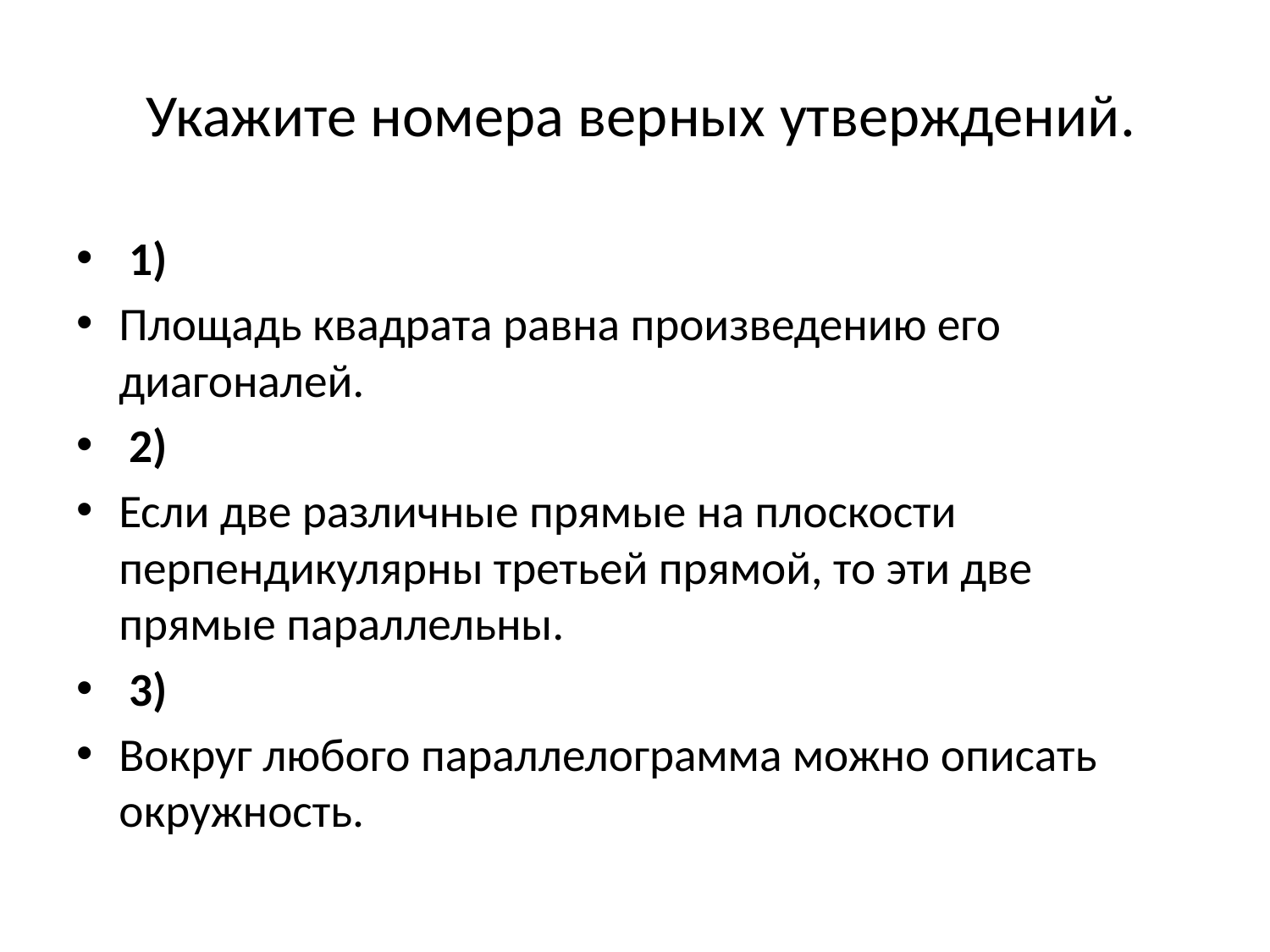

# Укажите номера верных утверждений.
 1)
Площадь квадрата равна произведению его диагоналей.
 2)
Если две различные прямые на плоскости перпендикулярны третьей прямой, то эти две прямые параллельны.
 3)
Вокруг любого параллелограмма можно описать окружность.